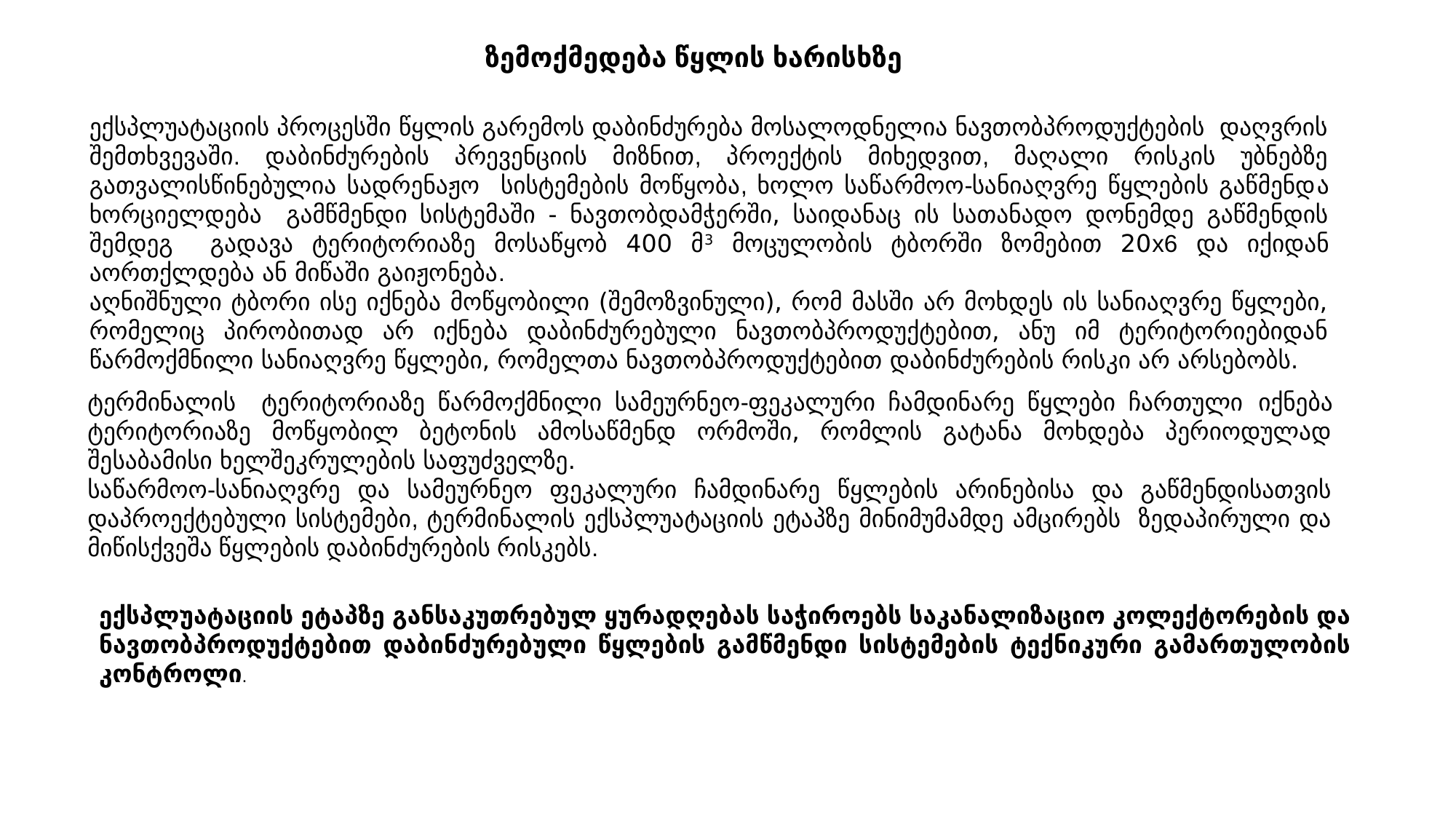

ზემოქმედება წყლის ხარისხზე
ექსპლუატაციის პროცესში წყლის გარემოს დაბინძურება მოსალოდნელია ნავთობპროდუქტების  დაღვრის შემთხვევაში. დაბინძურების პრევენციის მიზნით, პროექტის მიხედვით, მაღალი რისკის უბნებზე გათვალისწინებულია სადრენაჟო  სისტემების მოწყობა, ხოლო საწარმოო-სანიაღვრე წყლების გაწმენდა ხორციელდება  გამწმენდი სისტემაში - ნავთობდამჭერში, საიდანაც ის სათანადო დონემდე გაწმენდის შემდეგ  გადავა ტერიტორიაზე მოსაწყობ 400 მ3 მოცულობის ტბორში ზომებით 20x6 და იქიდან აორთქლდება ან მიწაში გაიჟონება.
აღნიშნული ტბორი ისე იქნება მოწყობილი (შემოზვინული), რომ მასში არ მოხდეს ის სანიაღვრე წყლები, რომელიც პირობითად არ იქნება დაბინძურებული ნავთობპროდუქტებით, ანუ იმ ტერიტორიებიდან წარმოქმნილი სანიაღვრე წყლები, რომელთა ნავთობპროდუქტებით დაბინძურების რისკი არ არსებობს.
ტერმინალის  ტერიტორიაზე წარმოქმნილი სამეურნეო-ფეკალური ჩამდინარე წყლები ჩართული იქნება ტერიტორიაზე მოწყობილ ბეტონის ამოსაწმენდ ორმოში, რომლის გატანა მოხდება პერიოდულად შესაბამისი ხელშეკრულების საფუძველზე.
საწარმოო-სანიაღვრე და სამეურნეო ფეკალური ჩამდინარე წყლების არინებისა და გაწმენდისათვის დაპროექტებული სისტემები, ტერმინალის ექსპლუატაციის ეტაპზე მინიმუმამდე ამცირებს  ზედაპირული და მიწისქვეშა წყლების დაბინძურების რისკებს.

ექსპლუატაციის ეტაპზე განსაკუთრებულ ყურადღებას საჭიროებს საკანალიზაციო კოლექტორების და ნავთობპროდუქტებით დაბინძურებული წყლების გამწმენდი სისტემების ტექნიკური გამართულობის კონტროლი.